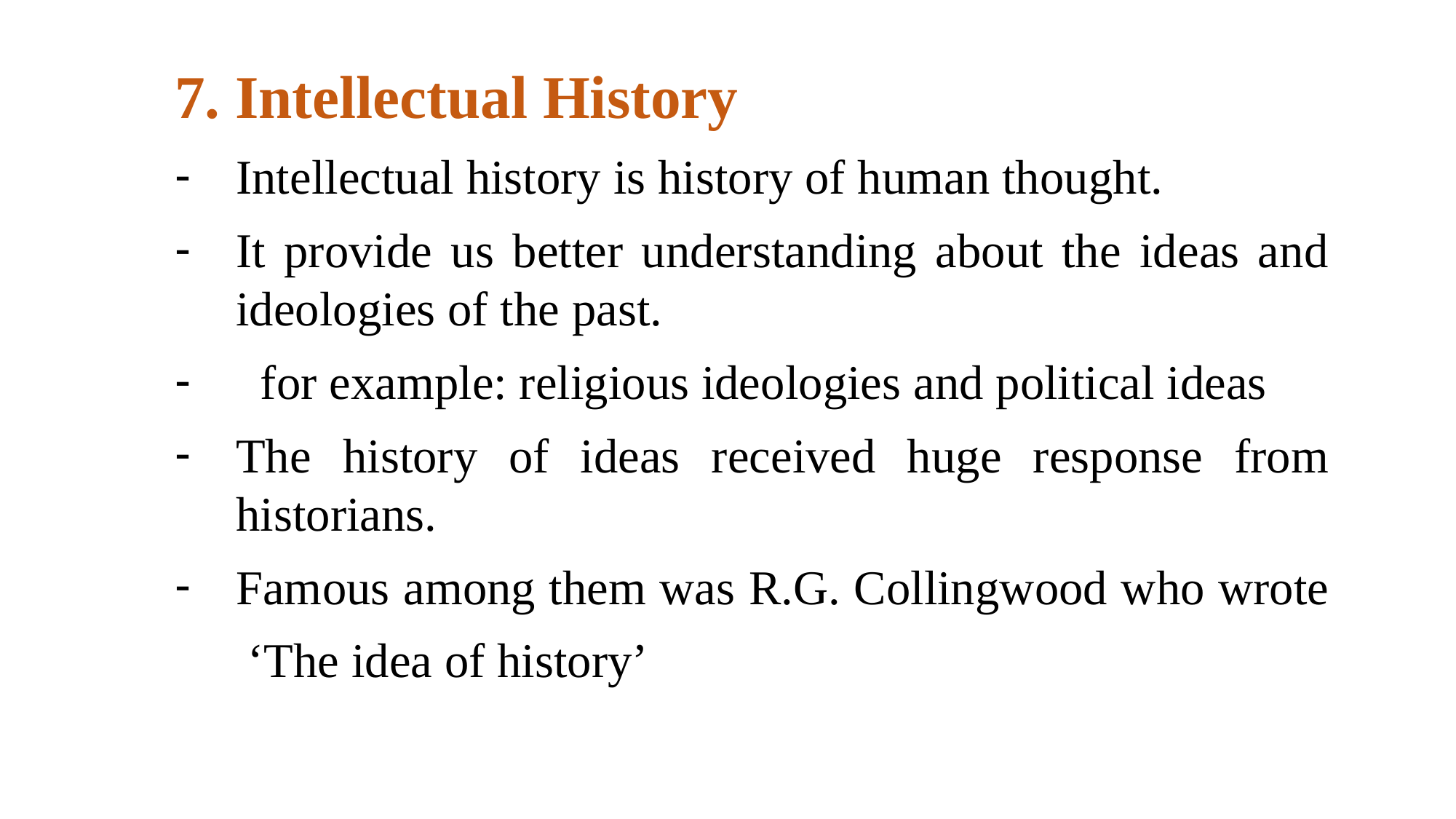

7. Intellectual History
Intellectual history is history of human thought.
It provide us better understanding about the ideas and ideologies of the past.
  for example: religious ideologies and political ideas
The history of ideas received huge response from historians.
Famous among them was R.G. Collingwood who wrote
      ‘The idea of history’